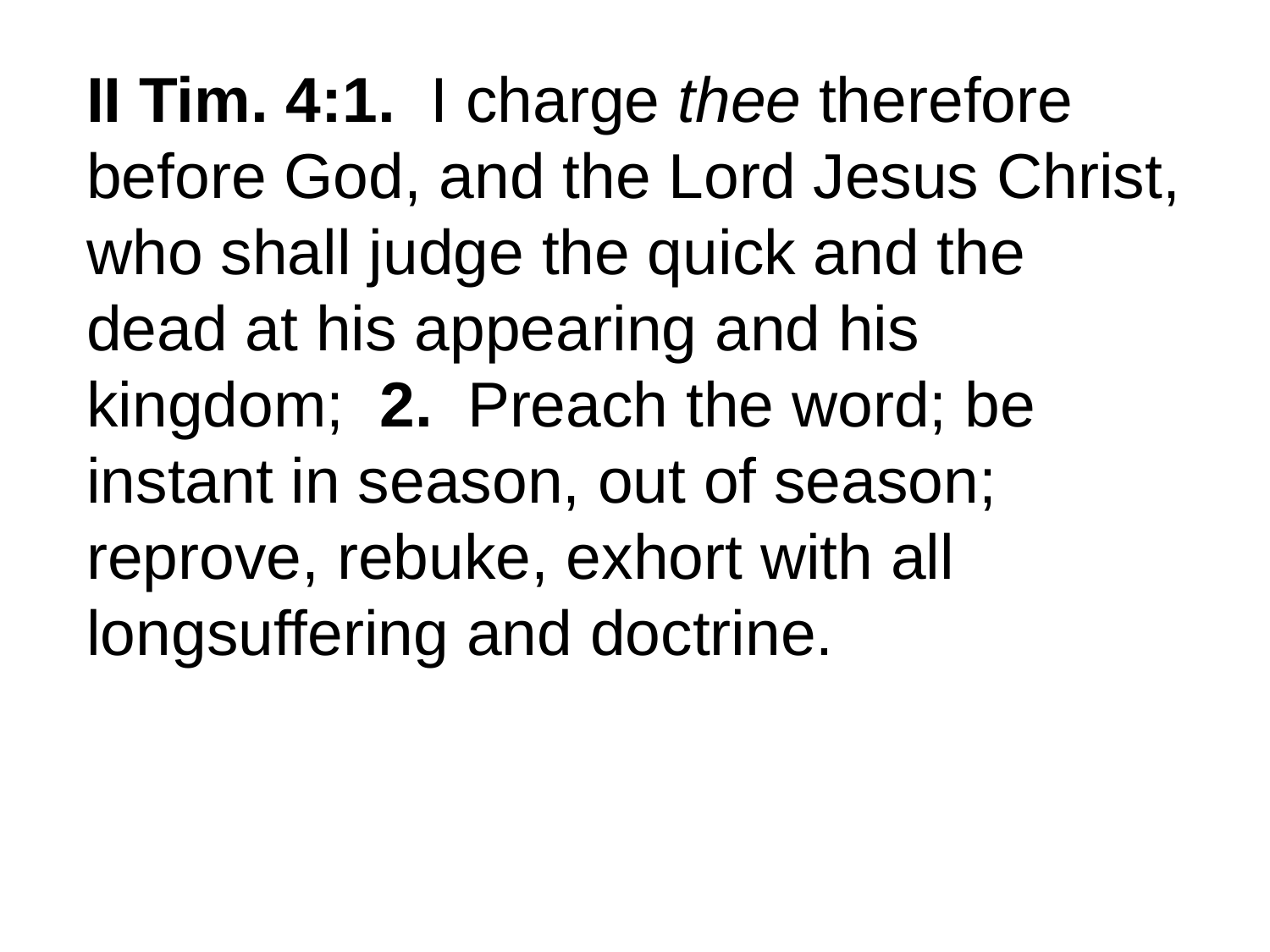

II Tim. 4:1.  I charge thee therefore before God, and the Lord Jesus Christ, who shall judge the quick and the dead at his appearing and his kingdom;  2.  Preach the word; be instant in season, out of season; reprove, rebuke, exhort with all longsuffering and doctrine.